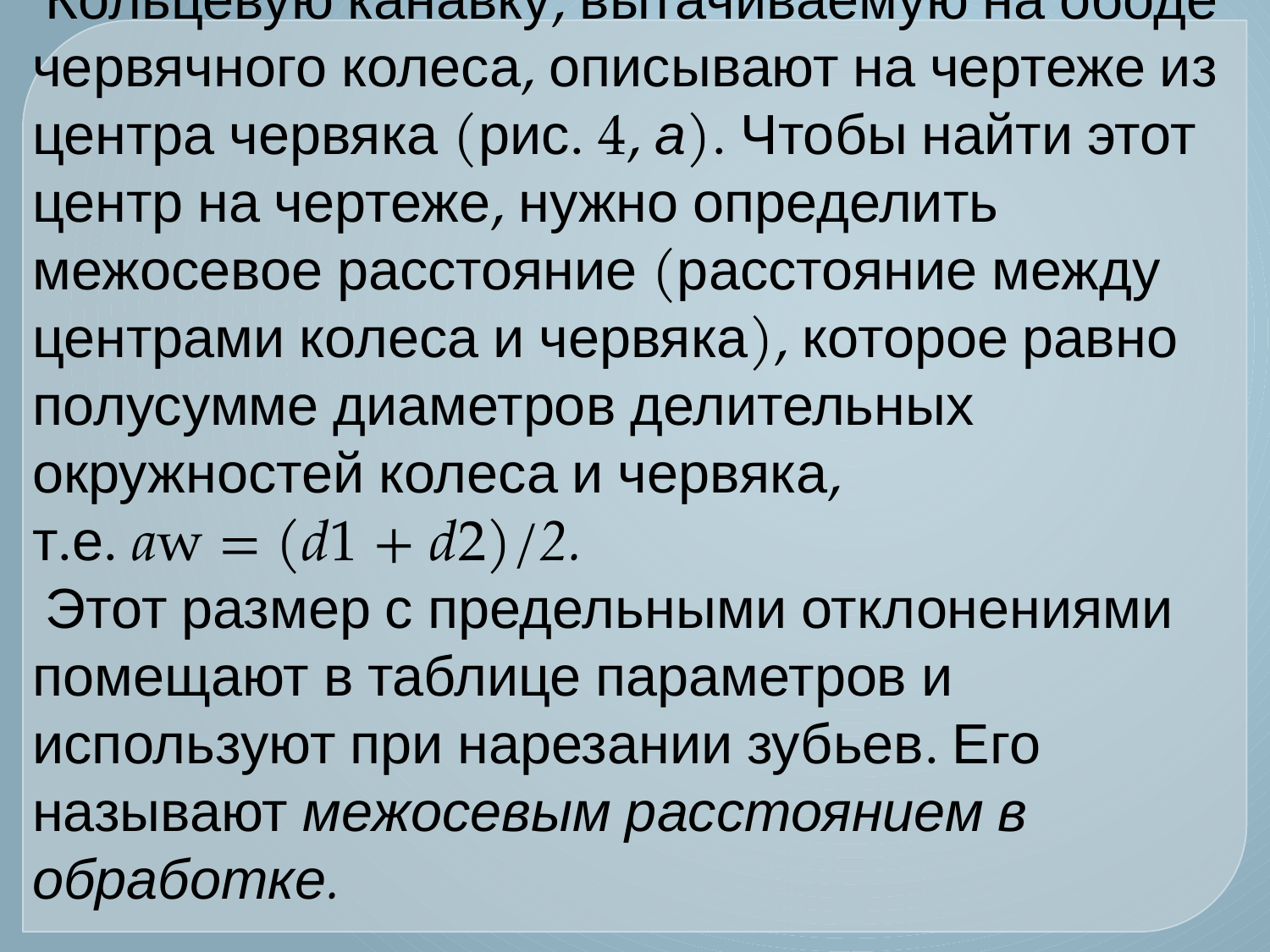

Кольцевую канавку, вытачиваемую на ободе червячного колеса, описывают на чертеже из центра червяка (рис. 4, а). Чтобы найти этот центр на чертеже, нужно определить межосевое расстояние (расстояние между центрами колеса и червяка), которое равно полусумме диаметров делительных окружностей колеса и червяка, т.е. aw = (d1 + d2)/2.
Этот размер с предельными отклонениями помещают в таблице параметров и используют при нарезании зубьев. Его называют межосевым расстоянием в обработке.